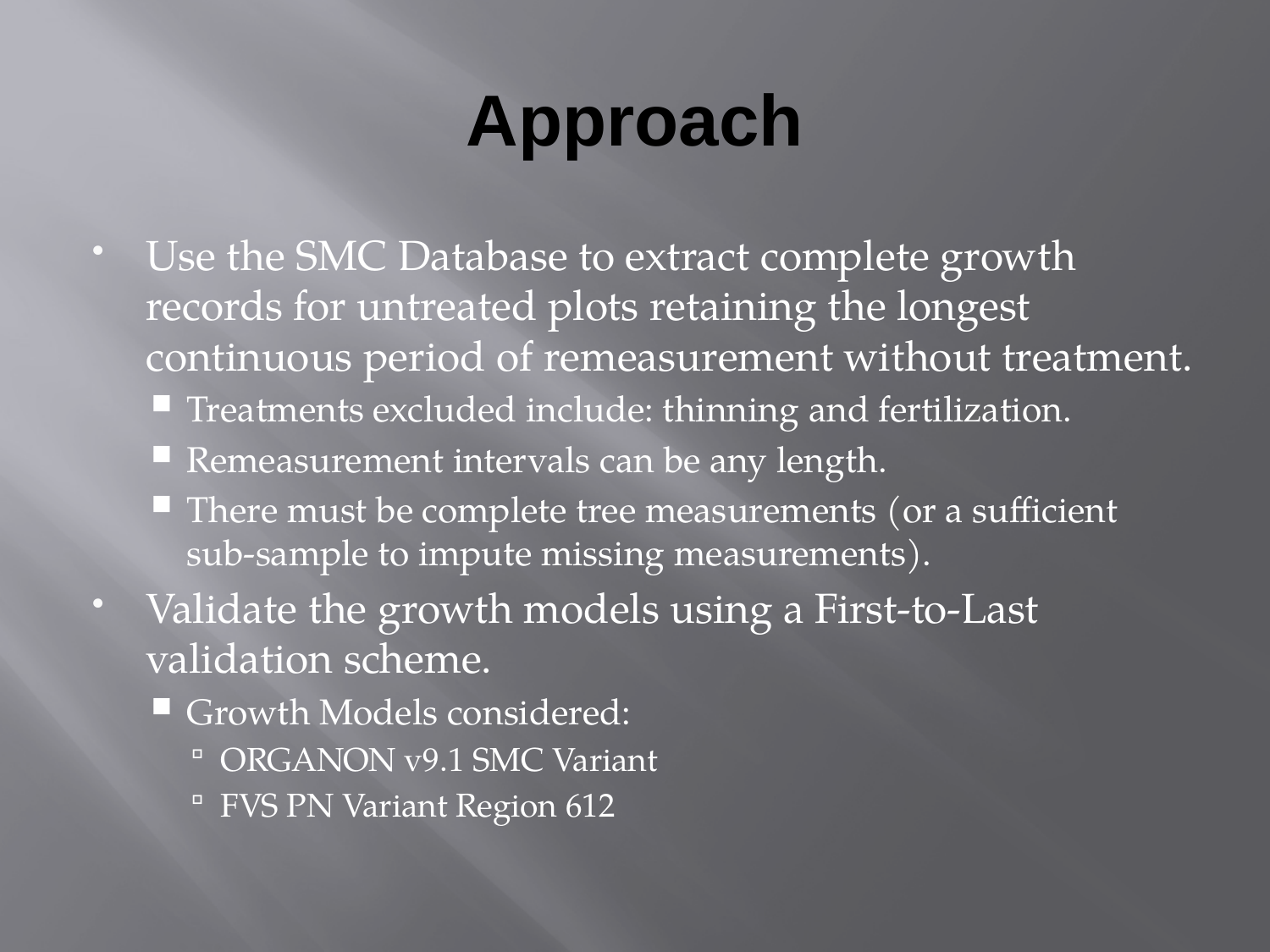

# Approach
Use the SMC Database to extract complete growth records for untreated plots retaining the longest continuous period of remeasurement without treatment.
Treatments excluded include: thinning and fertilization.
Remeasurement intervals can be any length.
There must be complete tree measurements (or a sufficient sub-sample to impute missing measurements).
Validate the growth models using a First-to-Last validation scheme.
Growth Models considered:
ORGANON v9.1 SMC Variant
FVS PN Variant Region 612